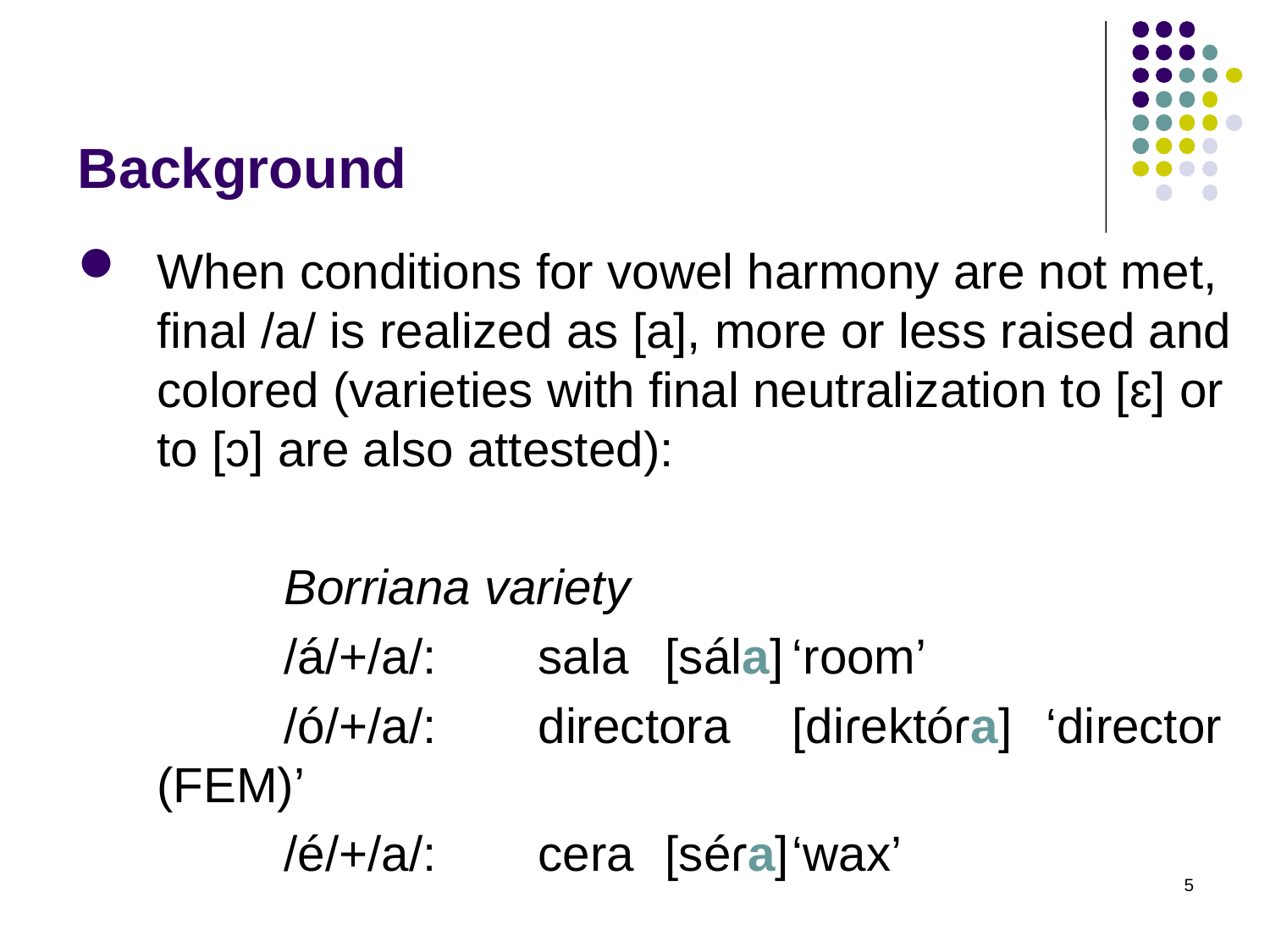

# Background
When conditions for vowel harmony are not met, final /a/ is realized as [a], more or less raised and colored (varieties with final neutralization to [ɛ] or to [ɔ] are also attested):

		Borriana variety
		/á/+/a/: 	sala	[sála]	‘room’
		/ó/+/a/: 	directora	[diɾektóɾa]	‘director (fem)’
		/é/+/a/: 	cera	[séɾa]	‘wax’
5